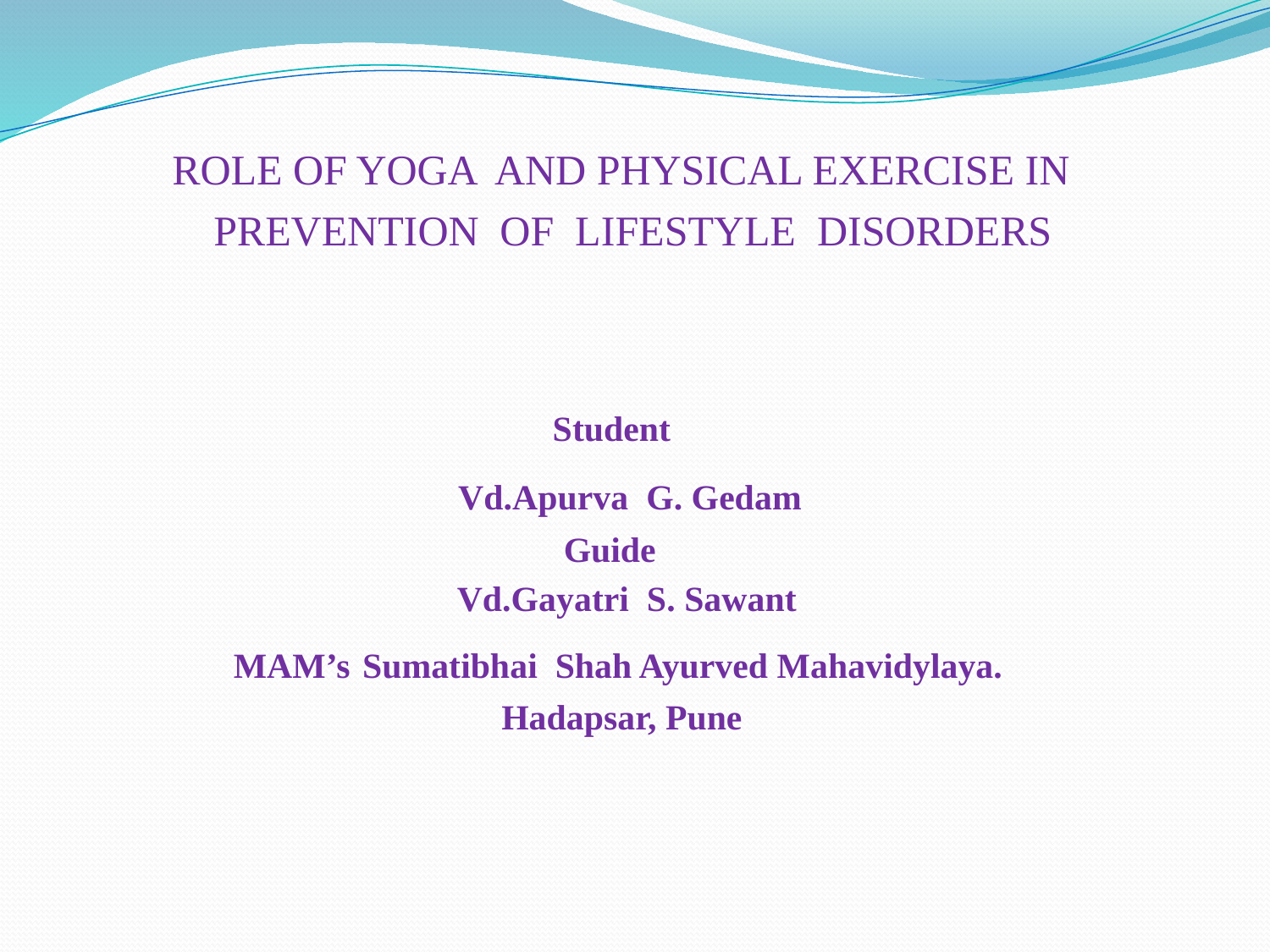

ROLE OF YOGA  AND PHYSICAL EXERCISE IN
                   PREVENTION  OF  LIFESTYLE  DISORDERS

                                            Student
                                                 Vd.Apurva  G. Gedam
                                                              Guide
                                                  Vd.Gayatri  S. Sawant
                  MAM’s Sumatibhai  Shah Ayurved Mahavidylaya.
                                                       Hadapsar, Pune